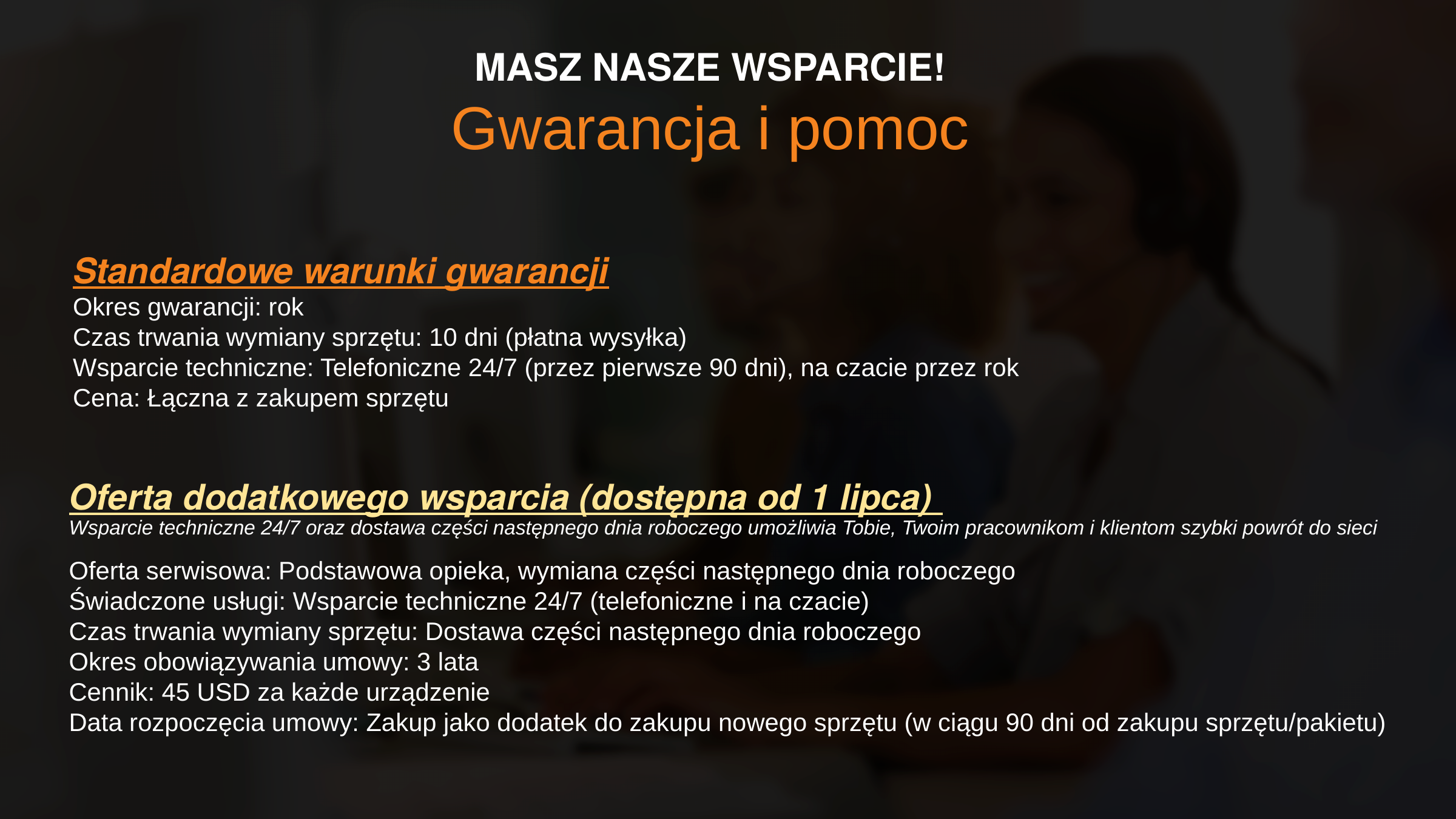

MASZ NASZE WSPARCIE!
Gwarancja i pomoc
Standardowe warunki gwarancji
Okres gwarancji: rok
Czas trwania wymiany sprzętu: 10 dni (płatna wysyłka)
Wsparcie techniczne: Telefoniczne 24/7 (przez pierwsze 90 dni), na czacie przez rok
Cena: Łączna z zakupem sprzętu
Oferta dodatkowego wsparcia (dostępna od 1 lipca)
Wsparcie techniczne 24/7 oraz dostawa części następnego dnia roboczego umożliwia Tobie, Twoim pracownikom i klientom szybki powrót do sieci
Oferta serwisowa: Podstawowa opieka, wymiana części następnego dnia roboczego
Świadczone usługi: Wsparcie techniczne 24/7 (telefoniczne i na czacie)
Czas trwania wymiany sprzętu: Dostawa części następnego dnia roboczego
Okres obowiązywania umowy: 3 lata
Cennik: 45 USD za każde urządzenie
Data rozpoczęcia umowy: Zakup jako dodatek do zakupu nowego sprzętu (w ciągu 90 dni od zakupu sprzętu/pakietu)